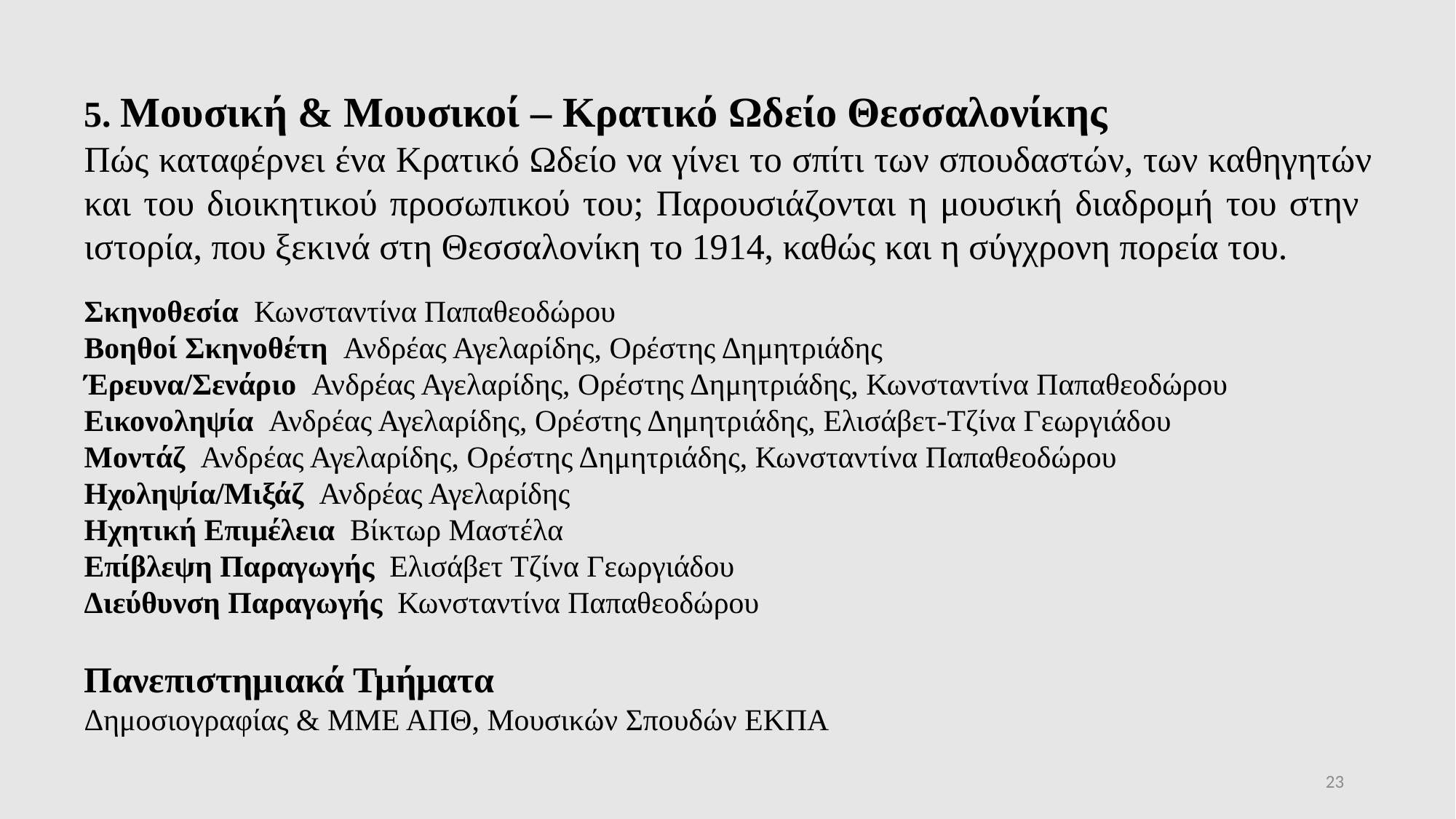

5. Μουσική & Μουσικοί – Κρατικό Ωδείο Θεσσαλονίκης
Πώς καταφέρνει ένα Κρατικό Ωδείο να γίνει το σπίτι των σπουδαστών, των καθηγητών και του διοικητικού προσωπικού του; Παρουσιάζονται η μουσική διαδρομή του στην  ιστορία, που ξεκινά στη Θεσσαλονίκη το 1914, καθώς και η σύγχρονη πορεία του.

Σκηνοθεσία  Κωνσταντίνα Παπαθεοδώρου
Βοηθοί Σκηνοθέτη  Ανδρέας Αγελαρίδης, Ορέστης Δημητριάδης
Έρευνα/Σενάριο  Ανδρέας Αγελαρίδης, Ορέστης Δημητριάδης, Κωνσταντίνα Παπαθεοδώρου
Εικονοληψία  Ανδρέας Αγελαρίδης, Ορέστης Δημητριάδης, Ελισάβετ-Τζίνα Γεωργιάδου
Μοντάζ  Ανδρέας Αγελαρίδης, Ορέστης Δημητριάδης, Κωνσταντίνα Παπαθεοδώρου
Ηχοληψία/Μιξάζ  Ανδρέας Αγελαρίδης
Ηχητική Επιμέλεια  Βίκτωρ Μαστέλα
Επίβλεψη Παραγωγής  Ελισάβετ Τζίνα Γεωργιάδου
Διεύθυνση Παραγωγής  Κωνσταντίνα Παπαθεοδώρου

Πανεπιστημιακά Τμήματα
Δημοσιογραφίας & ΜΜΕ ΑΠΘ, Μουσικών Σπουδών ΕΚΠΑ
23